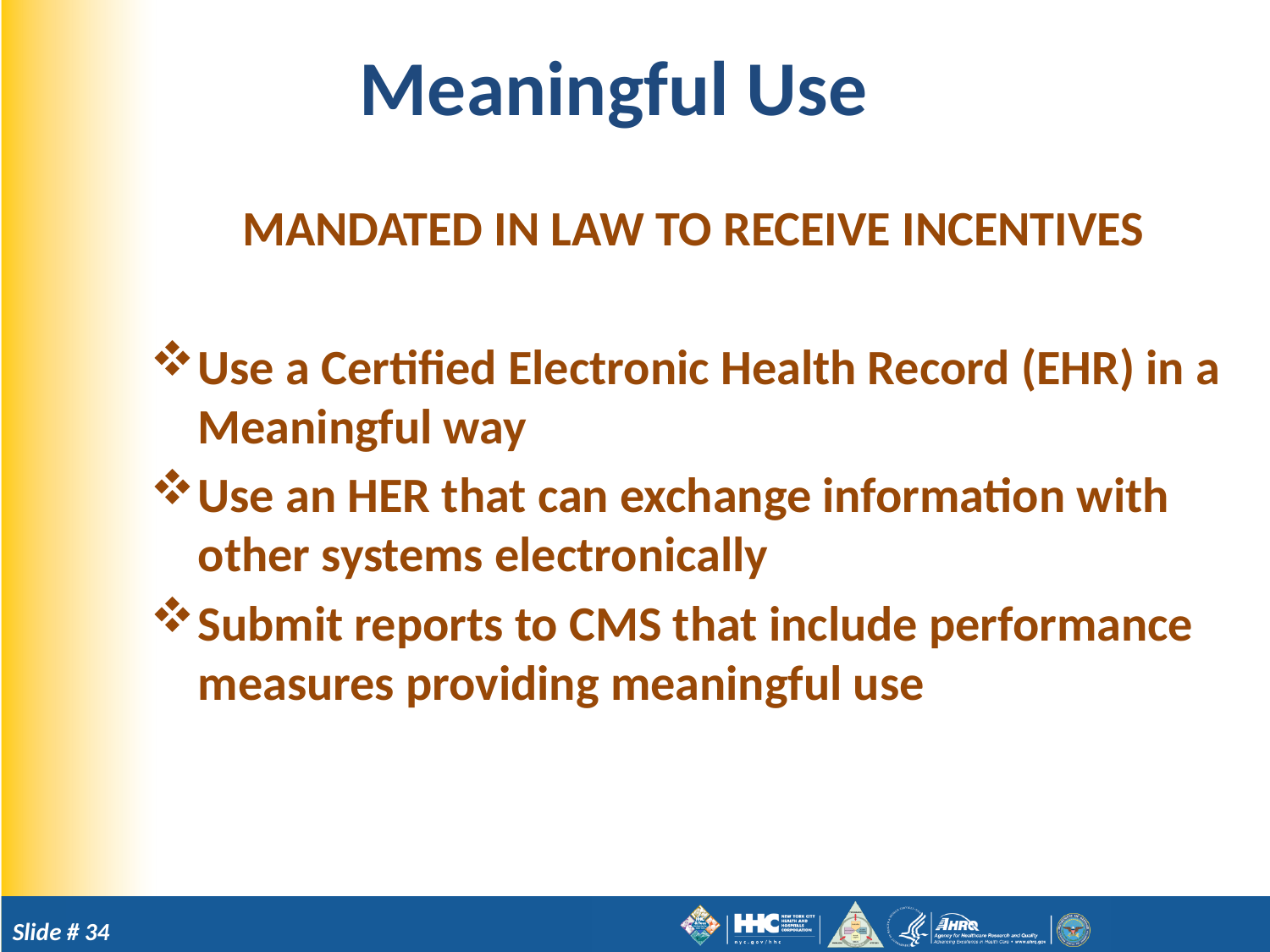

# Meaningful Use
MANDATED IN LAW TO RECEIVE INCENTIVES

Use a Certified Electronic Health Record (EHR) in a Meaningful way
Use an HER that can exchange information with other systems electronically
Submit reports to CMS that include performance measures providing meaningful use